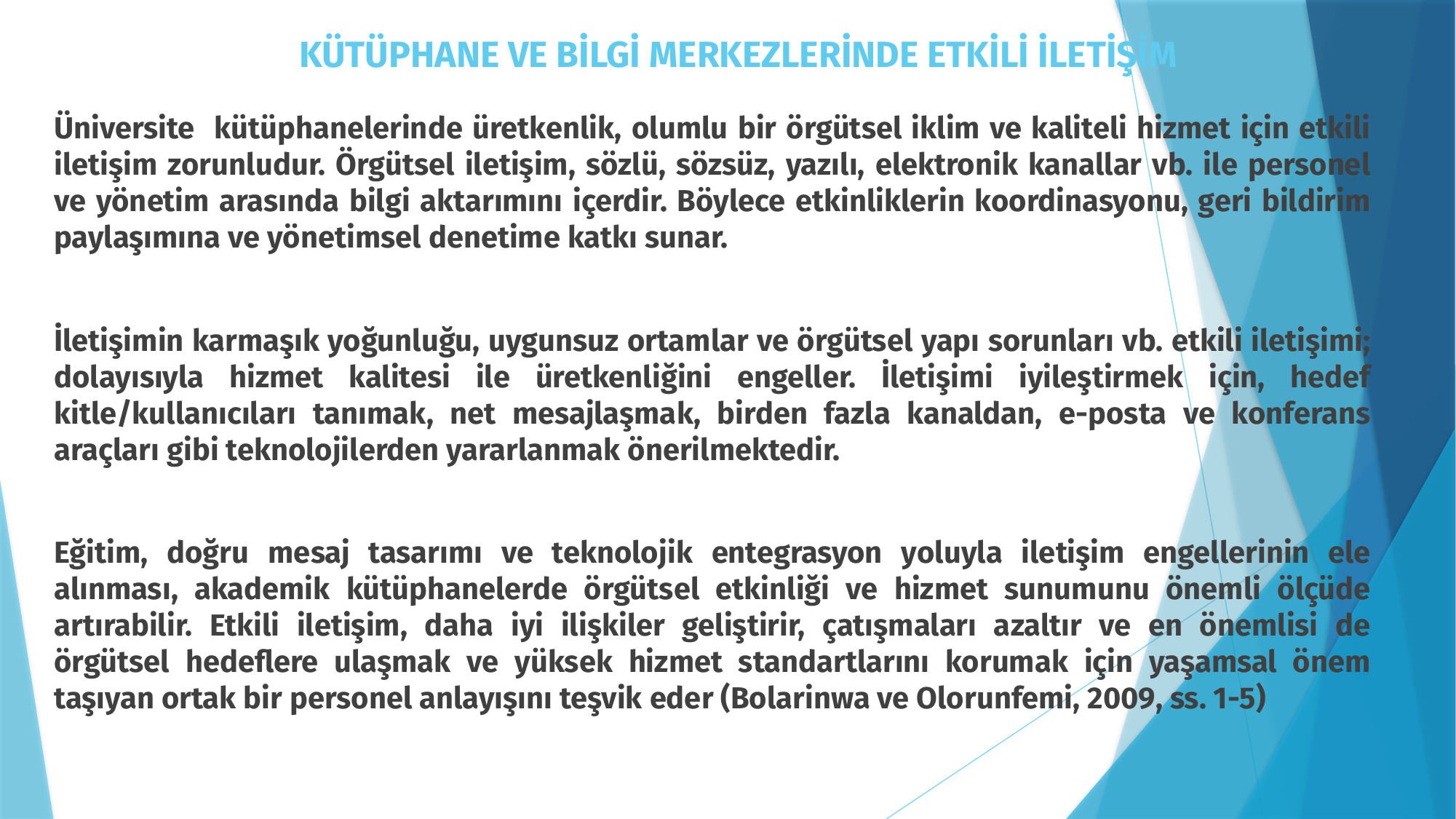

# KÜTÜPHANE VE BİLGİ MERKEZLERİNDE ETKİLİ İLETİŞİM
Üniversite  kütüphanelerinde üretkenlik, olumlu bir örgütsel iklim ve kaliteli hizmet için etkili iletişim zorunludur. Örgütsel iletişim, sözlü, sözsüz, yazılı, elektronik kanallar vb. ile personel ve yönetim arasında bilgi aktarımını içerdir. Böylece etkinliklerin koordinasyonu, geri bildirim paylaşımına ve yönetimsel denetime katkı sunar.

İletişimin karmaşık yoğunluğu, uygunsuz ortamlar ve örgütsel yapı sorunları vb. etkili iletişimi; dolayısıyla hizmet kalitesi ile üretkenliğini engeller. İletişimi iyileştirmek için, hedef kitle/kullanıcıları tanımak, net mesajlaşmak, birden fazla kanaldan, e-posta ve konferans araçları gibi teknolojilerden yararlanmak önerilmektedir.

Eğitim, doğru mesaj tasarımı ve teknolojik entegrasyon yoluyla iletişim engellerinin ele alınması, akademik kütüphanelerde örgütsel etkinliği ve hizmet sunumunu önemli ölçüde artırabilir. Etkili iletişim, daha iyi ilişkiler geliştirir, çatışmaları azaltır ve en önemlisi de örgütsel hedeflere ulaşmak ve yüksek hizmet standartlarını korumak için yaşamsal önem taşıyan ortak bir personel anlayışını teşvik eder (Bolarinwa ve Olorunfemi, 2009, ss. 1-5)